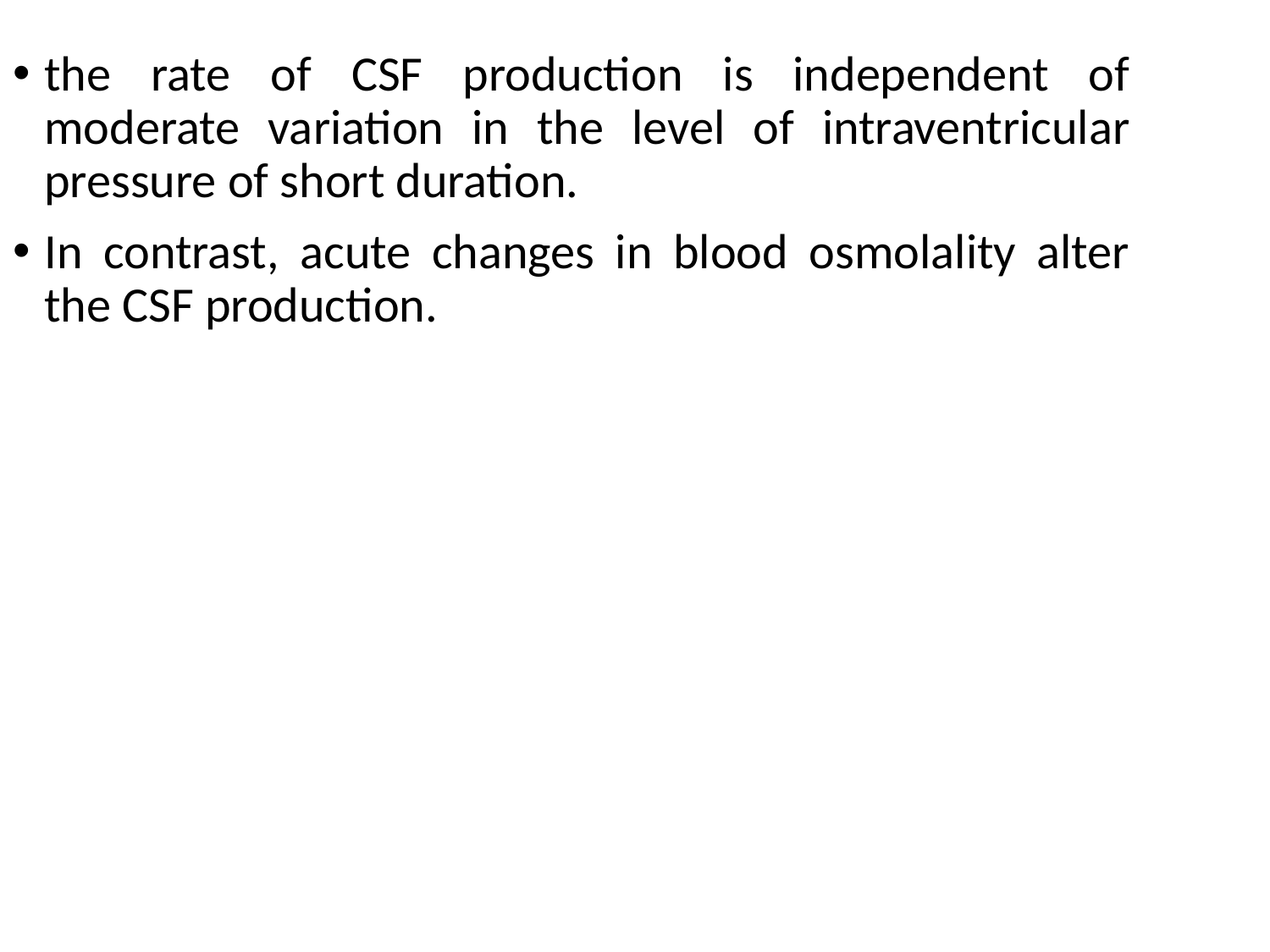

the rate of CSF production is independent of moderate variation in the level of intraventricular pressure of short duration.
In contrast, acute changes in blood osmolality alter the CSF production.